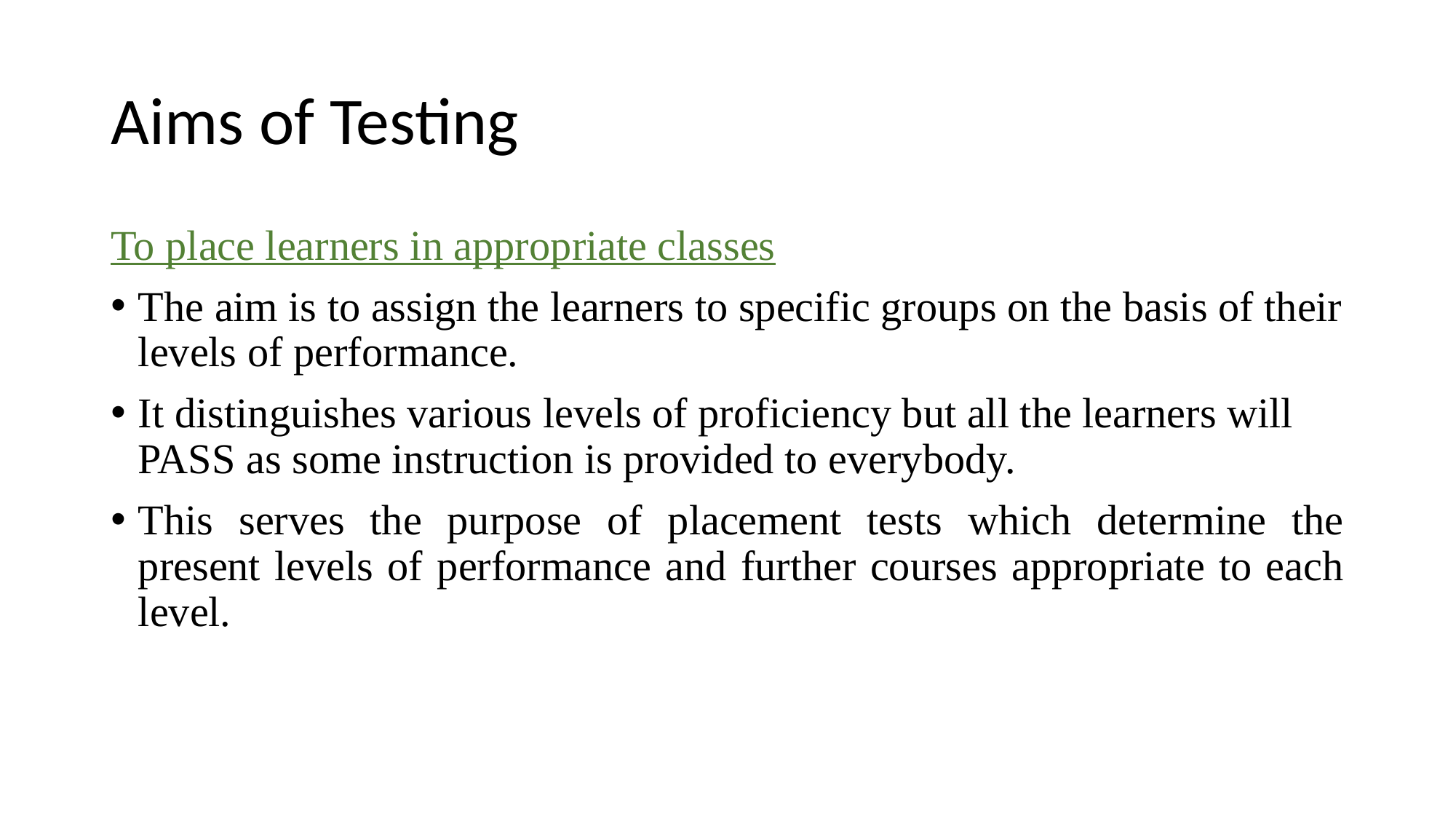

# Aims of Testing
To place learners in appropriate classes
The aim is to assign the learners to specific groups on the basis of their levels of performance.
It distinguishes various levels of proficiency but all the learners will PASS as some instruction is provided to everybody.
This serves the purpose of placement tests which determine the present levels of performance and further courses appropriate to each level.